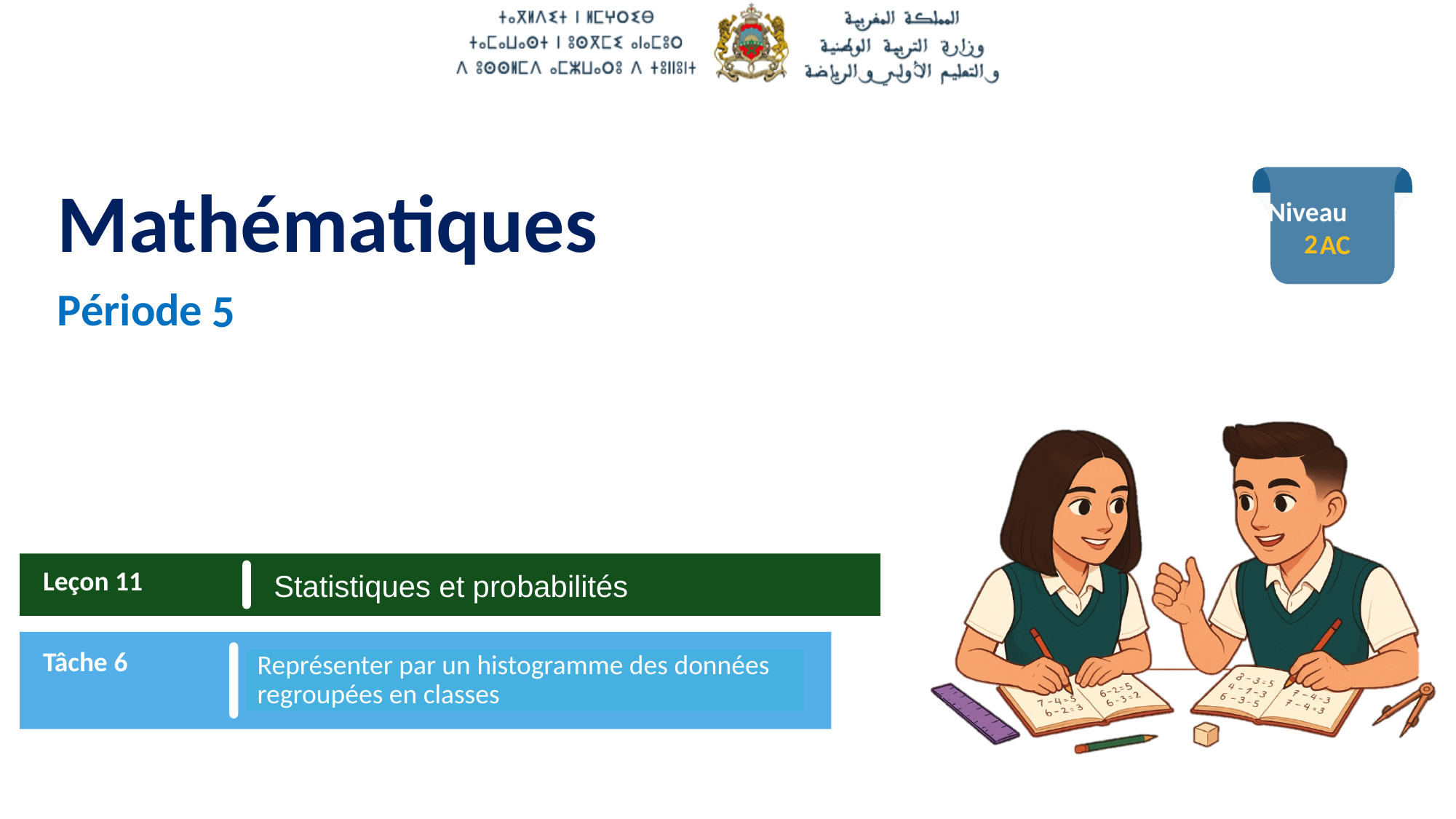

2
5

Leçon 11

Statistiques et probabilités
Tâche 6

Représenter par un histogramme des données regroupées en classes